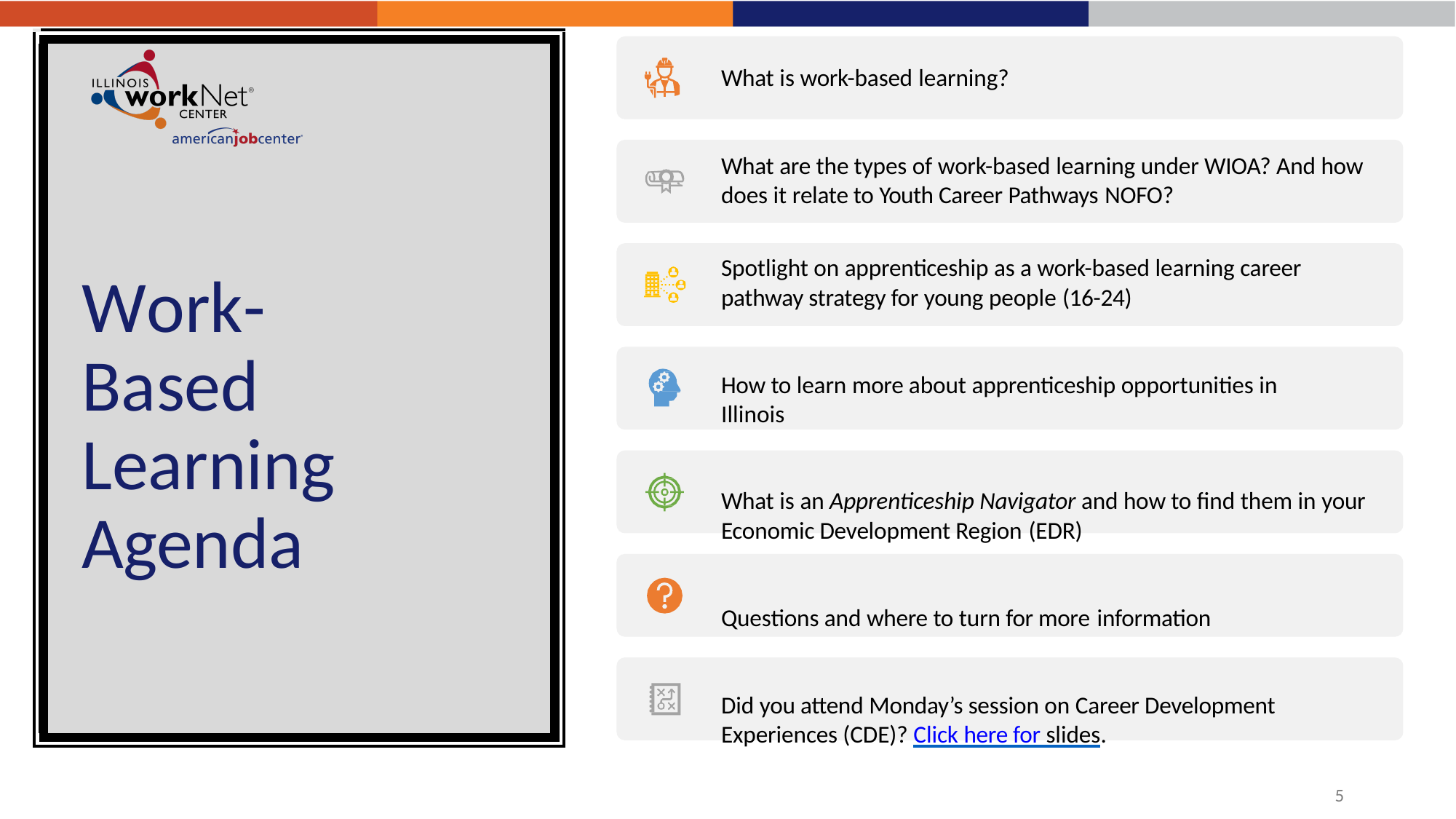

# What is work-based learning?

What are the types of work-based learning under WIOA? And how  does it relate to Youth Career Pathways NOFO?

Spotlight on apprenticeship as a work-based learning career  pathway strategy for young people (16-24)

How to learn more about apprenticeship opportunities in Illinois

What is an Apprenticeship Navigator and how to find them in your  Economic Development Region (EDR)

Questions and where to turn for more information

Did you attend Monday’s session on Career Development  Experiences (CDE)? Click here for slides.

Work-Based  Learning  Agenda

5